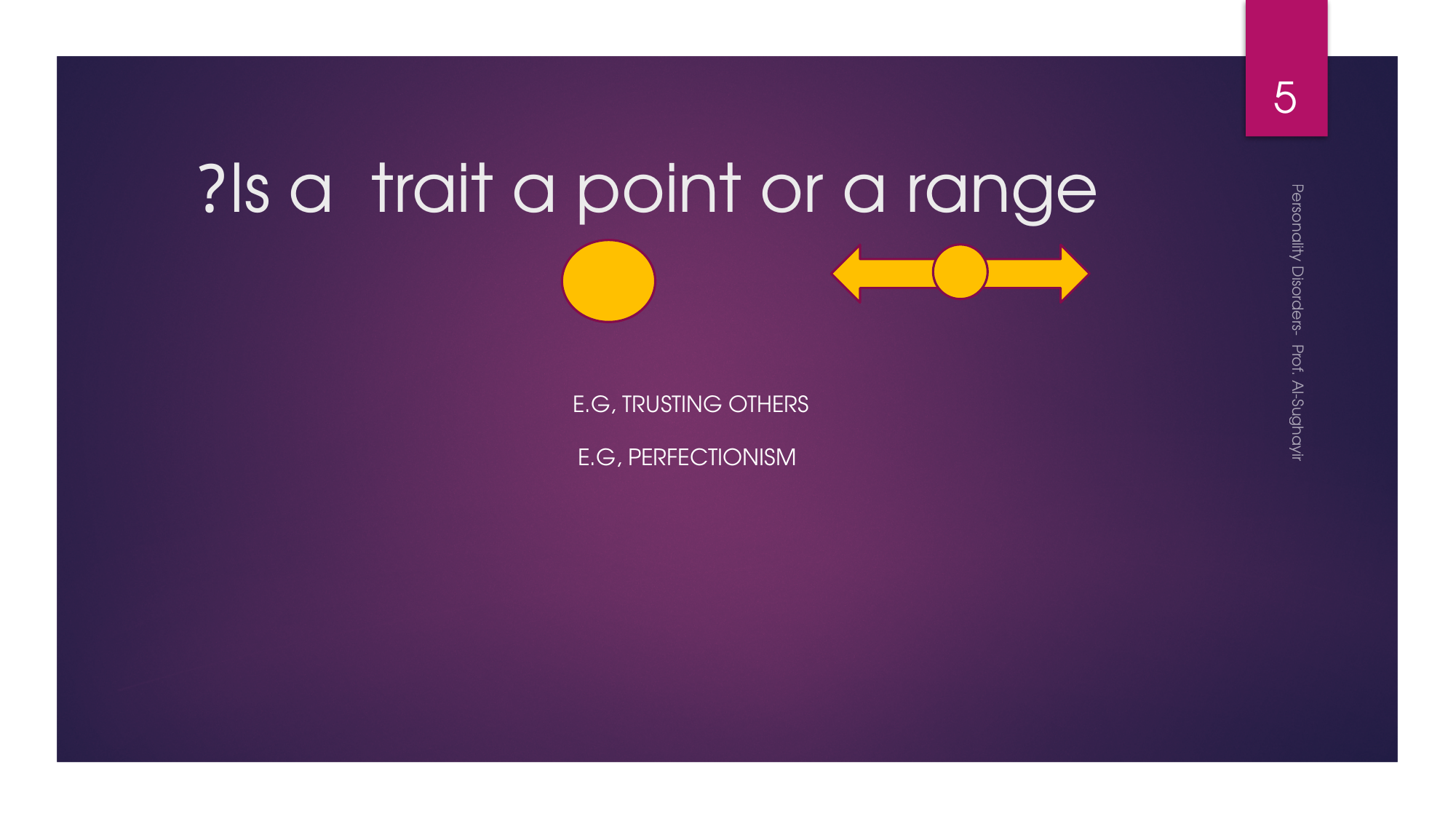

5
# Is a  trait a point or a range?

E.G, trusting others
Personality Disorders-  Prof. Al-Sughayir
E.G, perfectionism